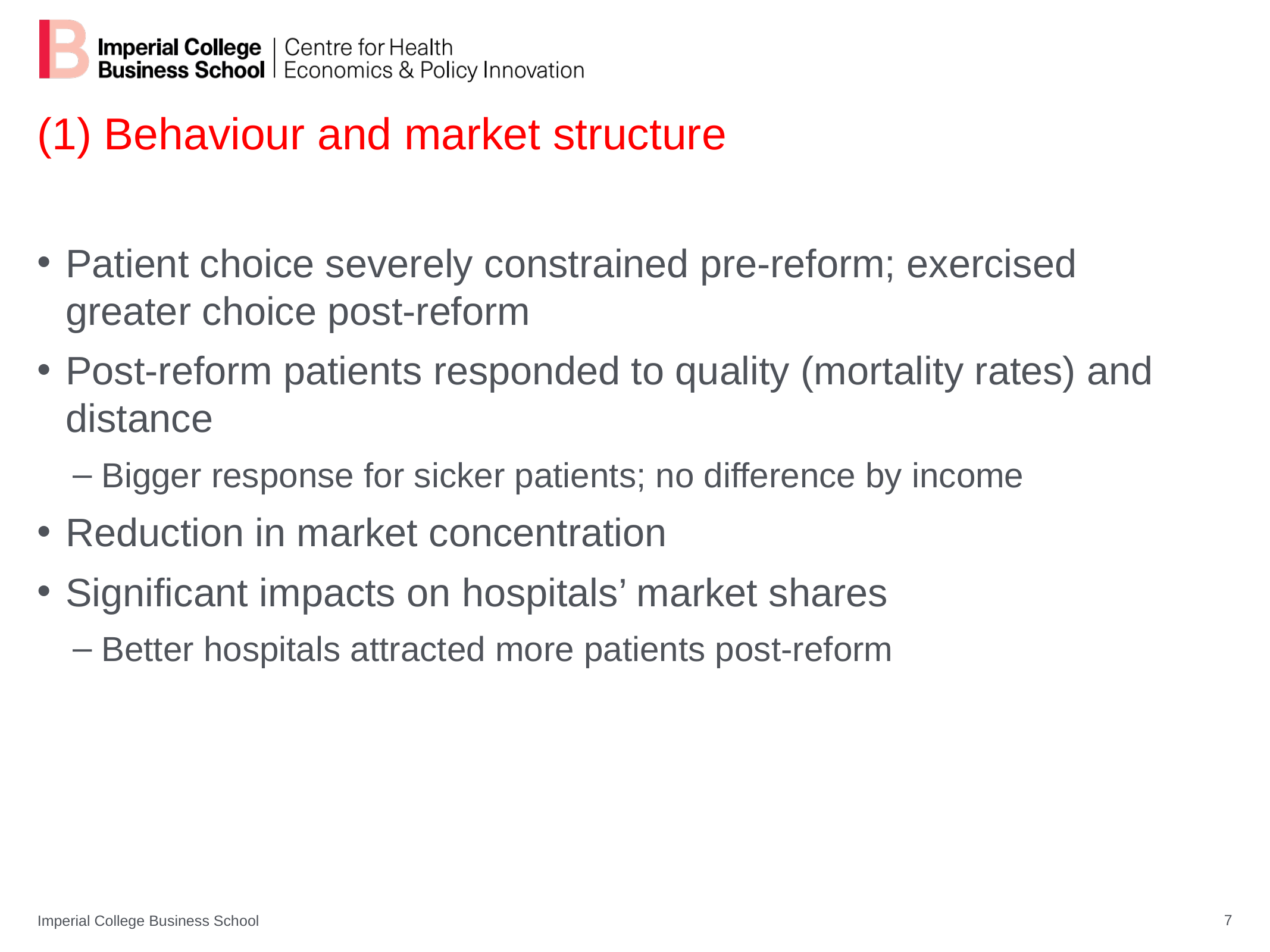

# (1) Behaviour and market structure
Patient choice severely constrained pre-reform; exercised greater choice post-reform
Post-reform patients responded to quality (mortality rates) and distance
Bigger response for sicker patients; no difference by income
Reduction in market concentration
Significant impacts on hospitals’ market shares
Better hospitals attracted more patients post-reform